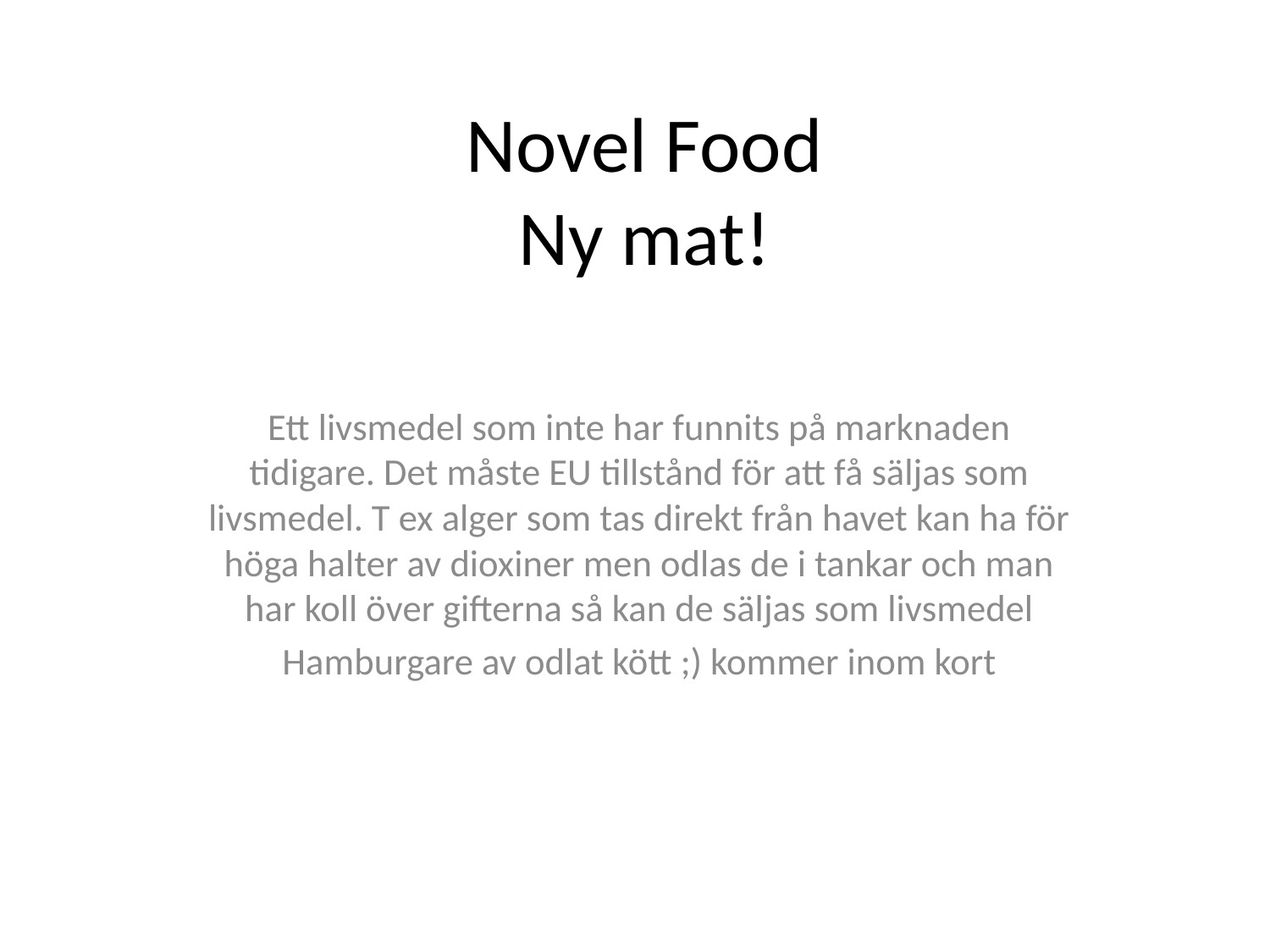

# Novel Food Ny mat!
Ett livsmedel som inte har funnits på marknaden tidigare. Det måste EU tillstånd för att få säljas som livsmedel. T ex alger som tas direkt från havet kan ha för höga halter av dioxiner men odlas de i tankar och man har koll över gifterna så kan de säljas som livsmedel
Hamburgare av odlat kött ;) kommer inom kort